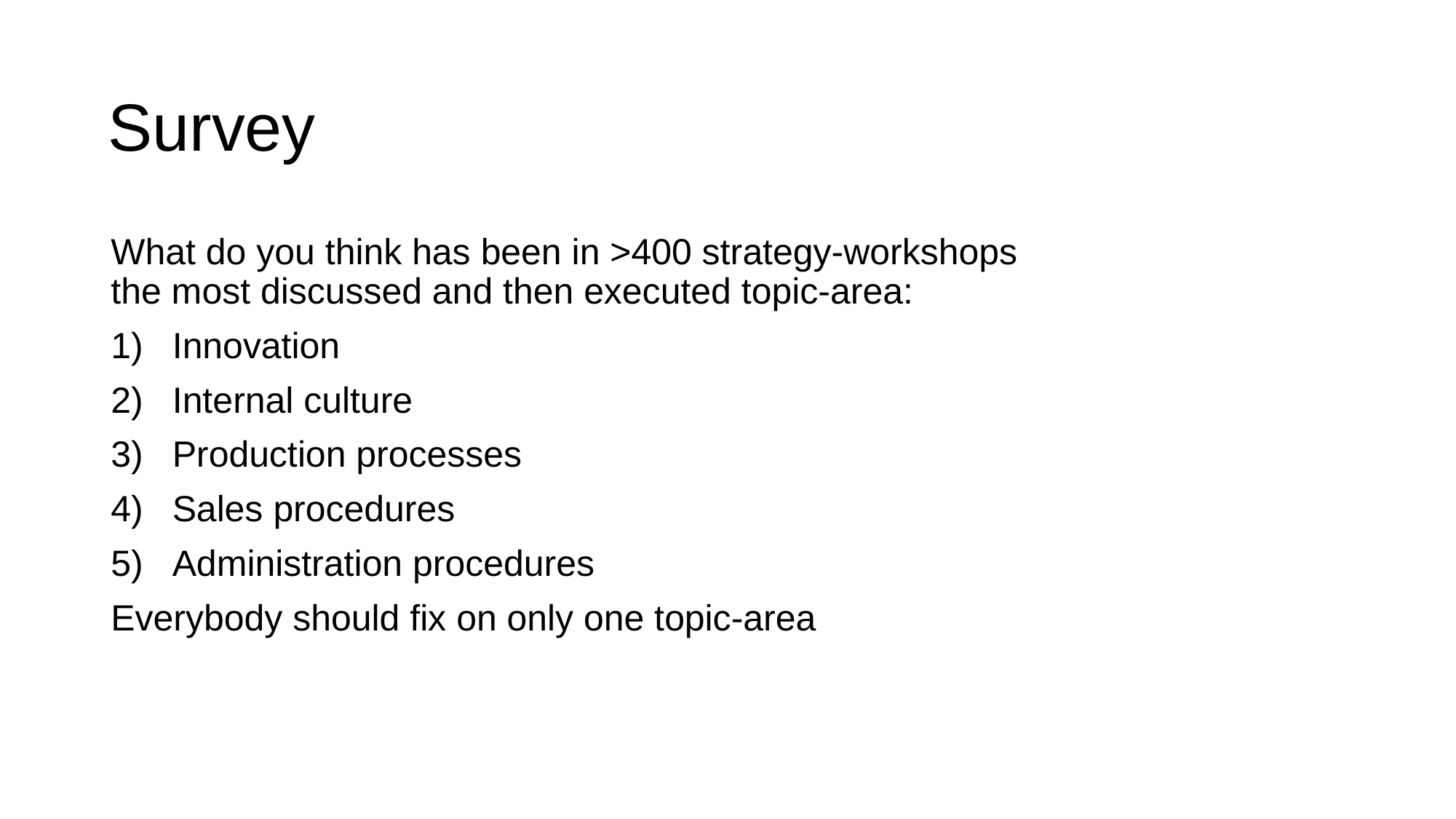

# Survey
What do you think has been in >400 strategy-workshops
the most discussed and then executed topic-area:
Innovation
Internal culture
Production processes
Sales procedures
Administration procedures
Everybody should fix on only one topic-area